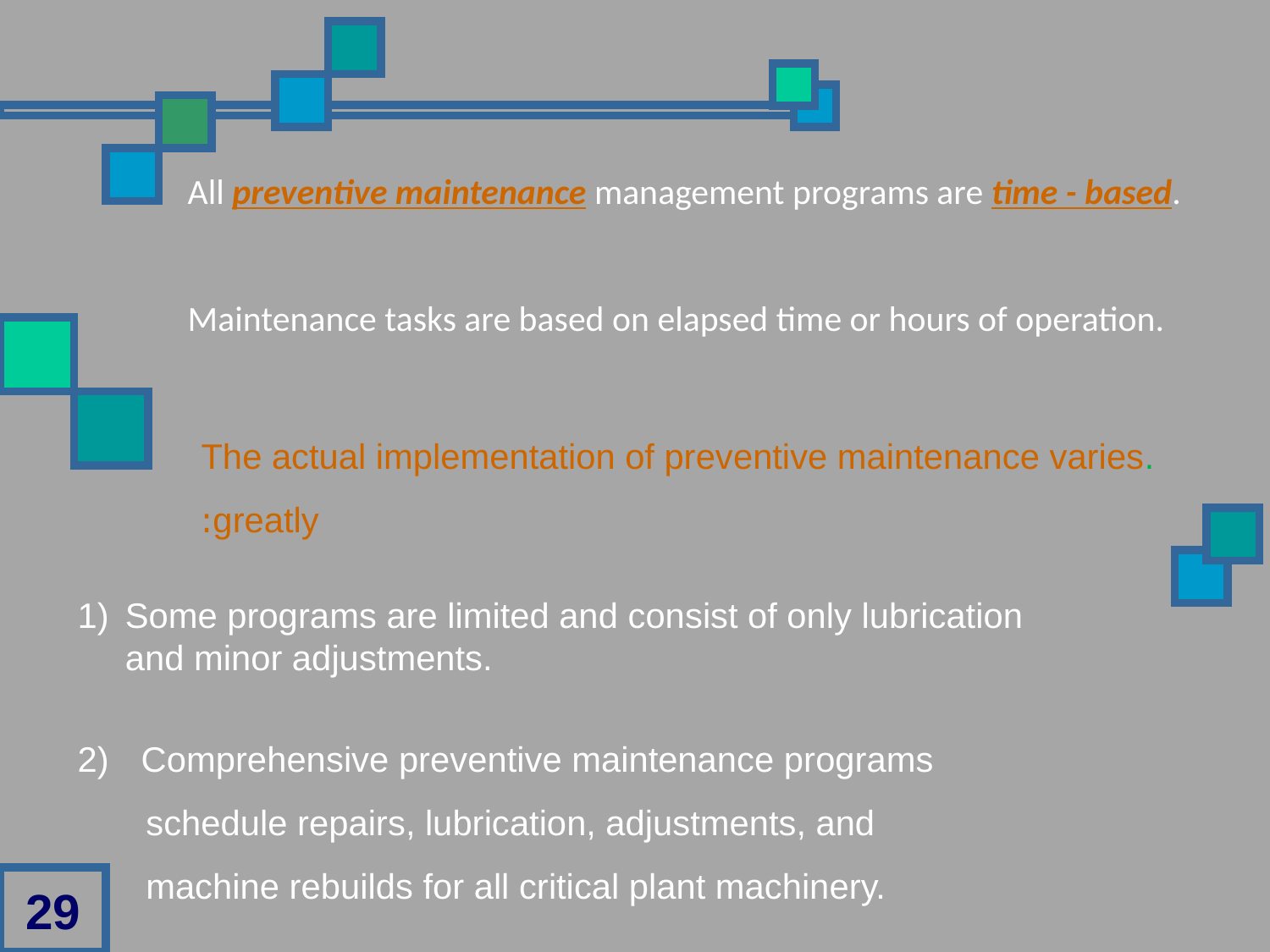

All preventive maintenance management programs are time - based.

Maintenance tasks are based on elapsed time or hours of operation.
.The actual implementation of preventive maintenance varies greatly:
Some programs are limited and consist of only lubrication  and minor adjustments.
Comprehensive preventive maintenance programs
       schedule repairs, lubrication, adjustments, and
       machine rebuilds for all critical plant machinery.
29